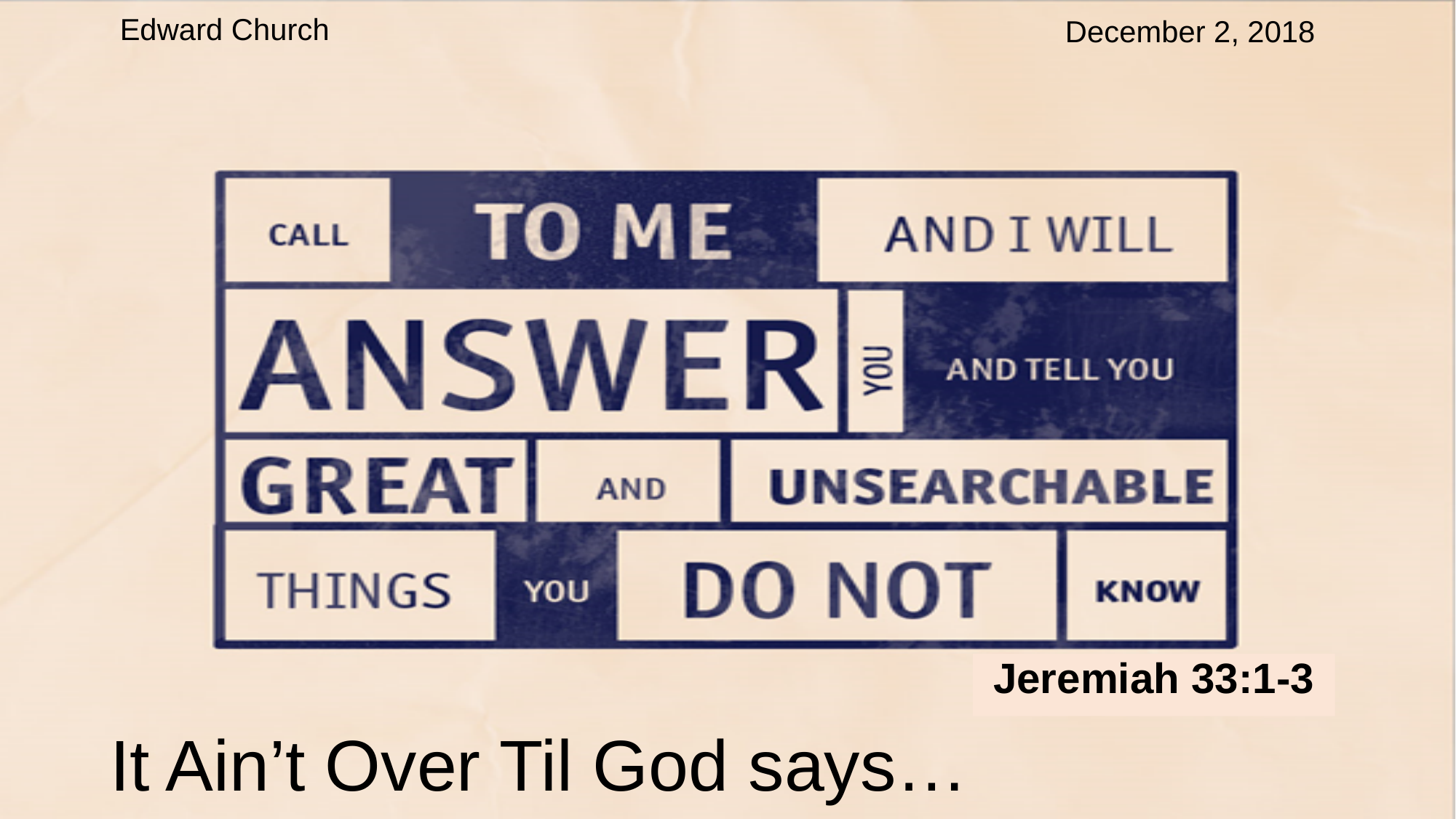

Edward Church
December 2, 2018
Jeremiah 33:1-3
# It Ain’t Over Til God says…